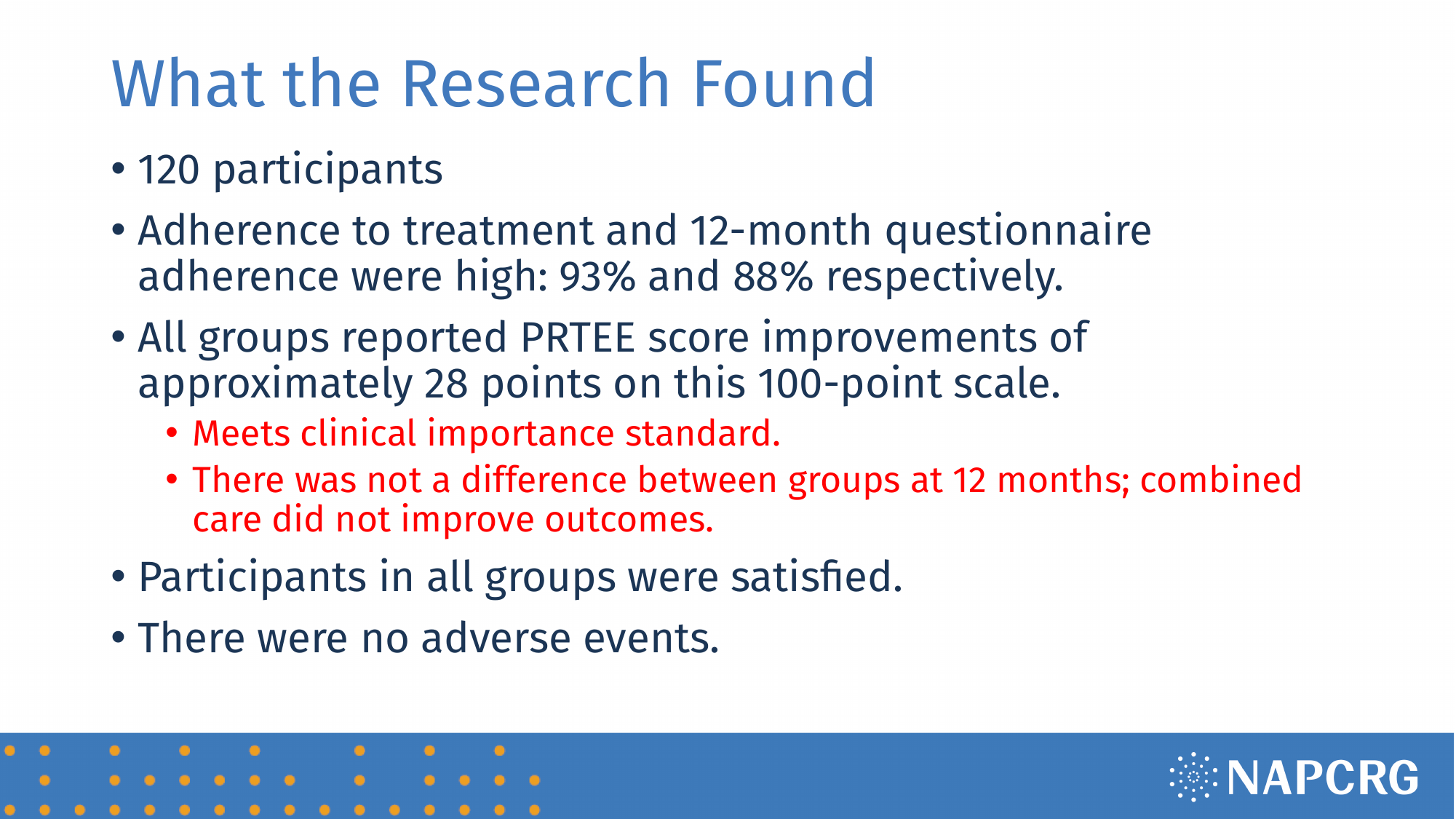

# What the Research Found
120 participants
Adherence to treatment and 12-month questionnaire adherence were high: 93% and 88% respectively.
All groups reported PRTEE score improvements of approximately 28 points on this 100-point scale.
Meets clinical importance standard.
There was not a difference between groups at 12 months; combined care did not improve outcomes.
Participants in all groups were satisfied.
There were no adverse events.